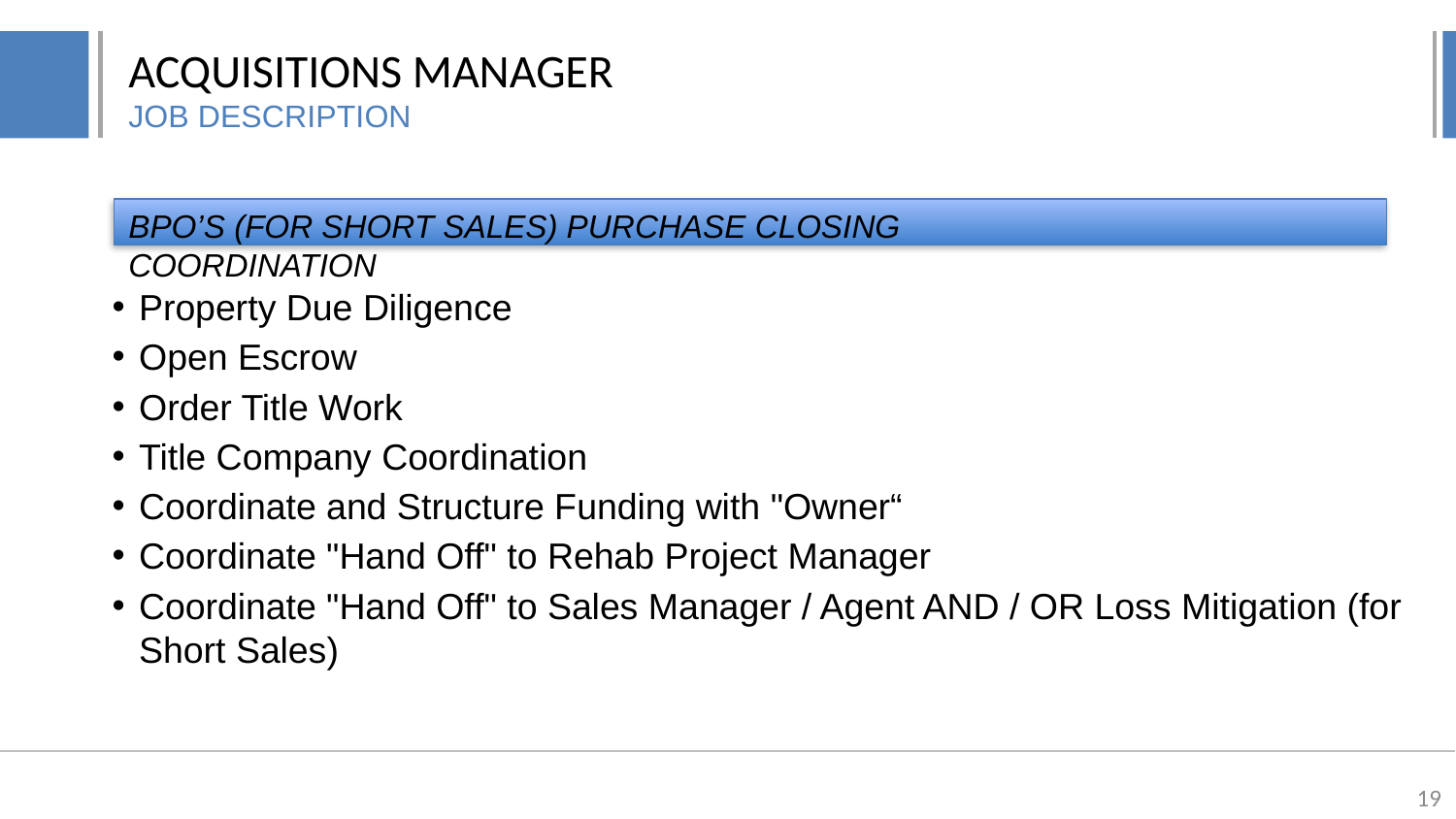

# ACQUISITIONS MANAGER JOB DESCRIPTION
BPO’S (FOR SHORT SALES) PURCHASE CLOSING COORDINATION

Property Due Diligence
Open Escrow
Order Title Work
Title Company Coordination
Coordinate and Structure Funding with "Owner“
Coordinate "Hand Off" to Rehab Project Manager
Coordinate "Hand Off" to Sales Manager / Agent AND / OR Loss Mitigation (for Short Sales)
19